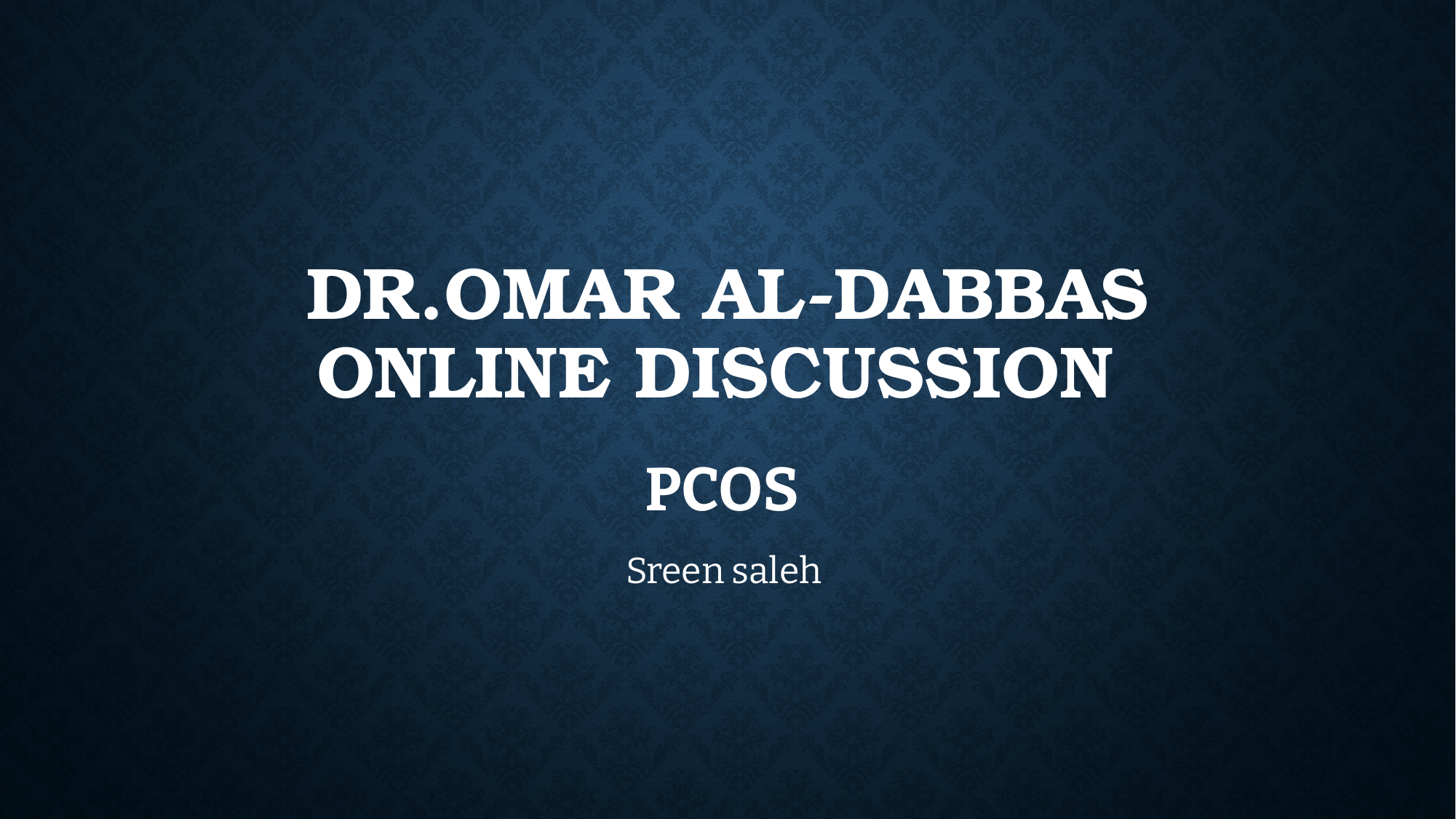

# Dr.omar al-dabbas online discussion
PCOS
Sreen saleh